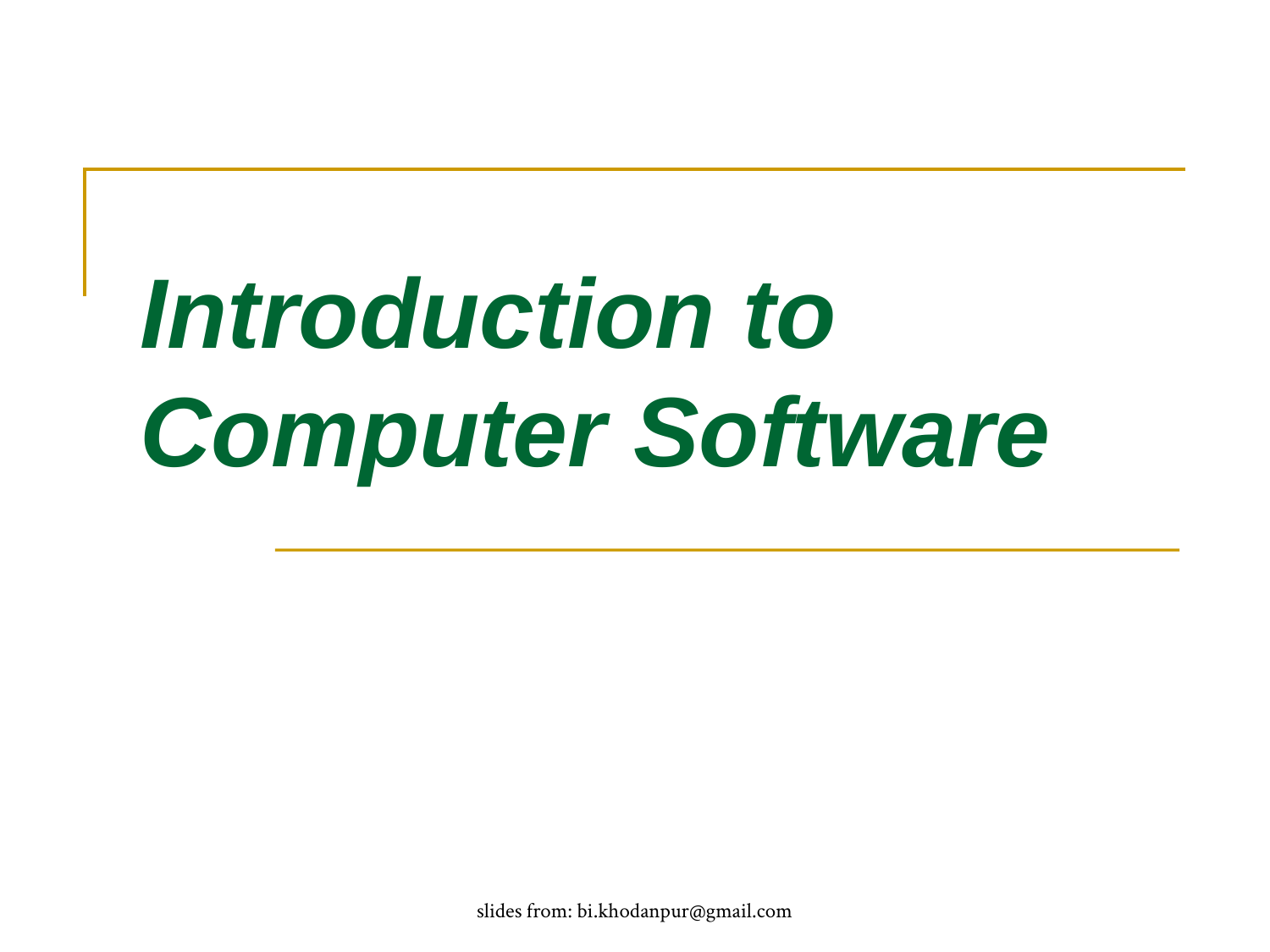

# Introduction to Computer Software
slides from: bi.khodanpur@gmail.com